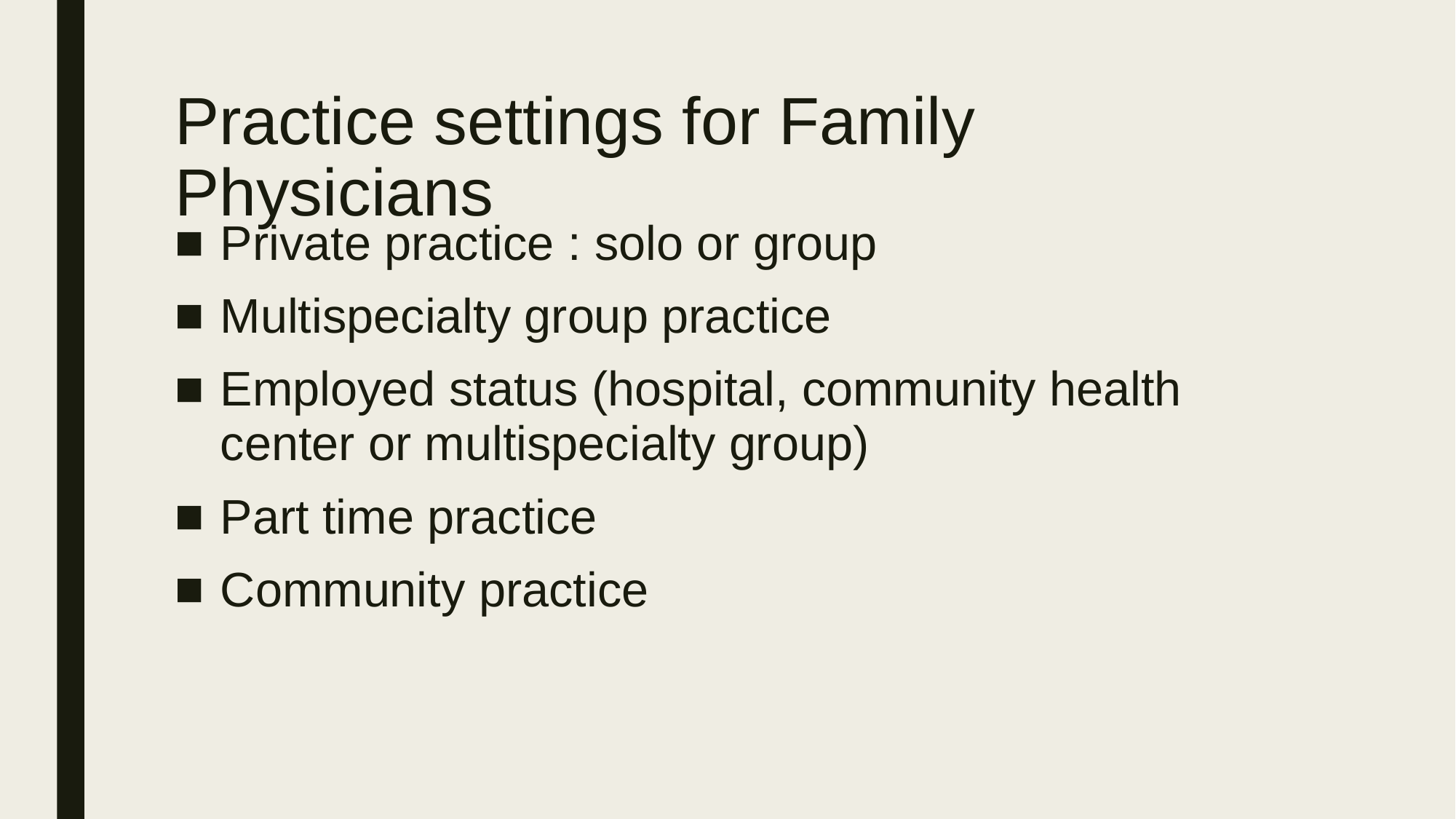

# Practice settings for Family Physicians
Private practice : solo or group
Multispecialty group practice
Employed status (hospital, community health center or multispecialty group)
Part time practice
Community practice